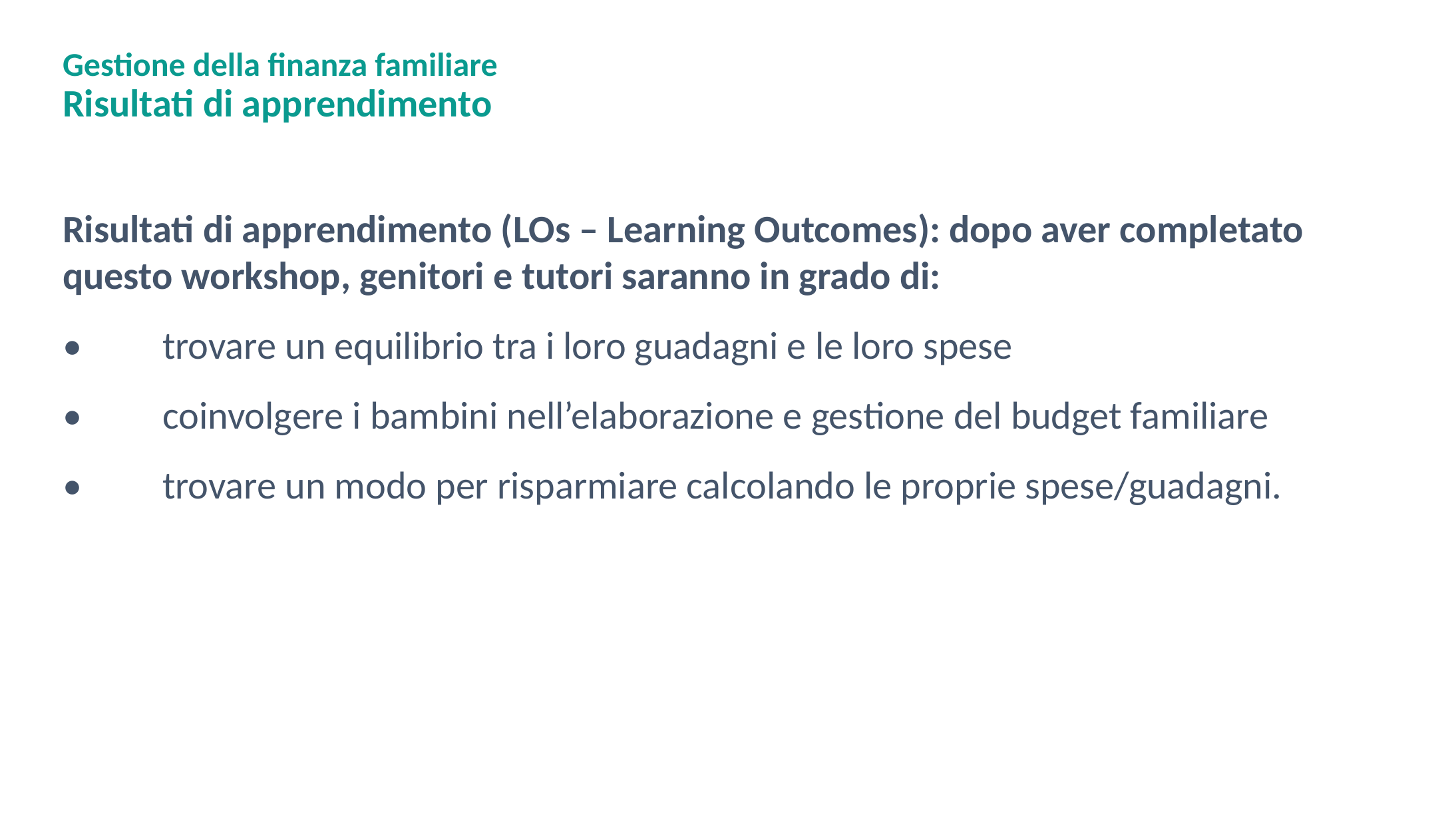

# Gestione della finanza familiare Risultati di apprendimento
Risultati di apprendimento (LOs – Learning Outcomes): dopo aver completato questo workshop, genitori e tutori saranno in grado di:
•	trovare un equilibrio tra i loro guadagni e le loro spese
•	coinvolgere i bambini nell’elaborazione e gestione del budget familiare
•	trovare un modo per risparmiare calcolando le proprie spese/guadagni.